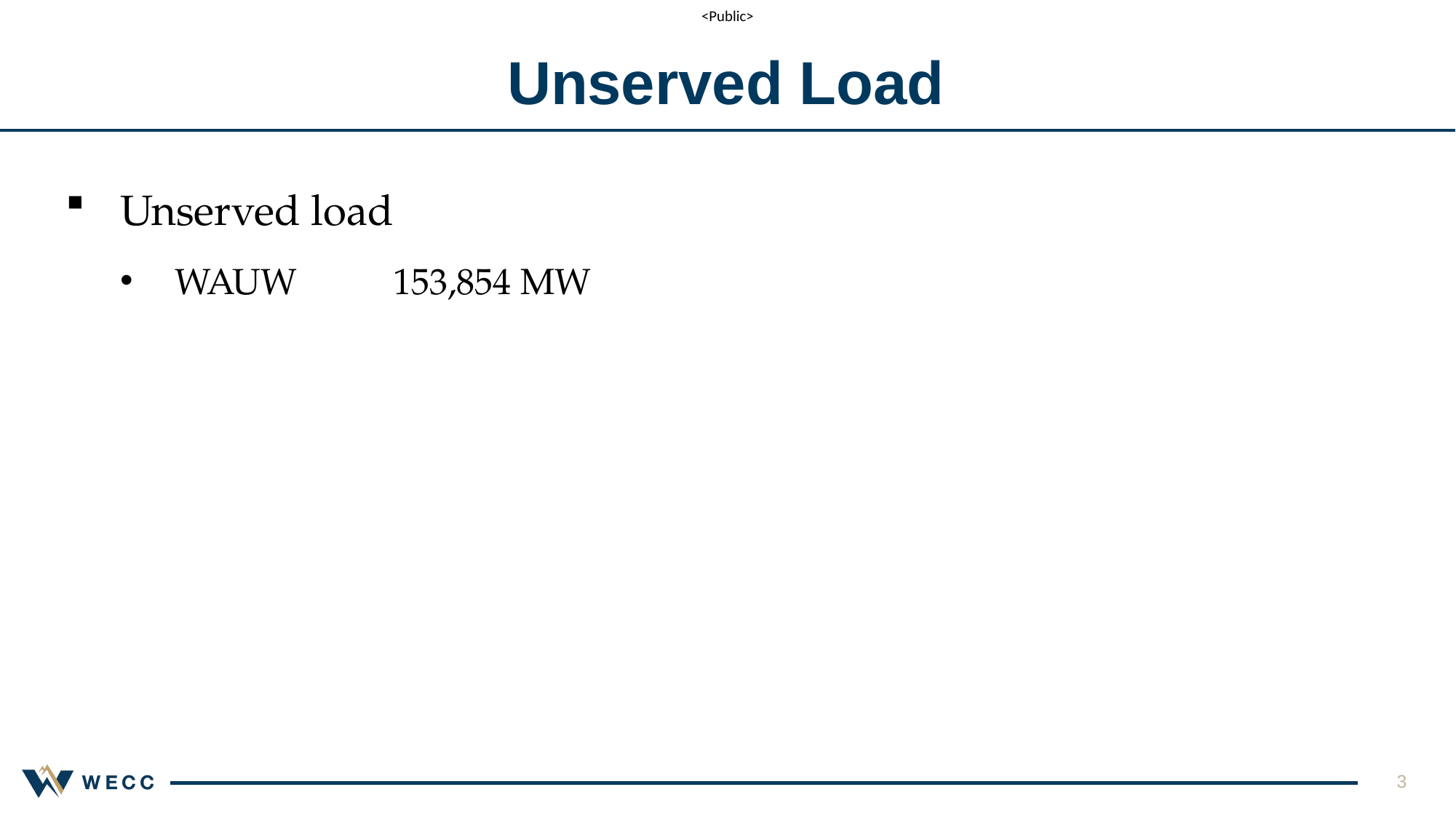

# Unserved Load
Unserved load
WAUW	153,854 MW
3